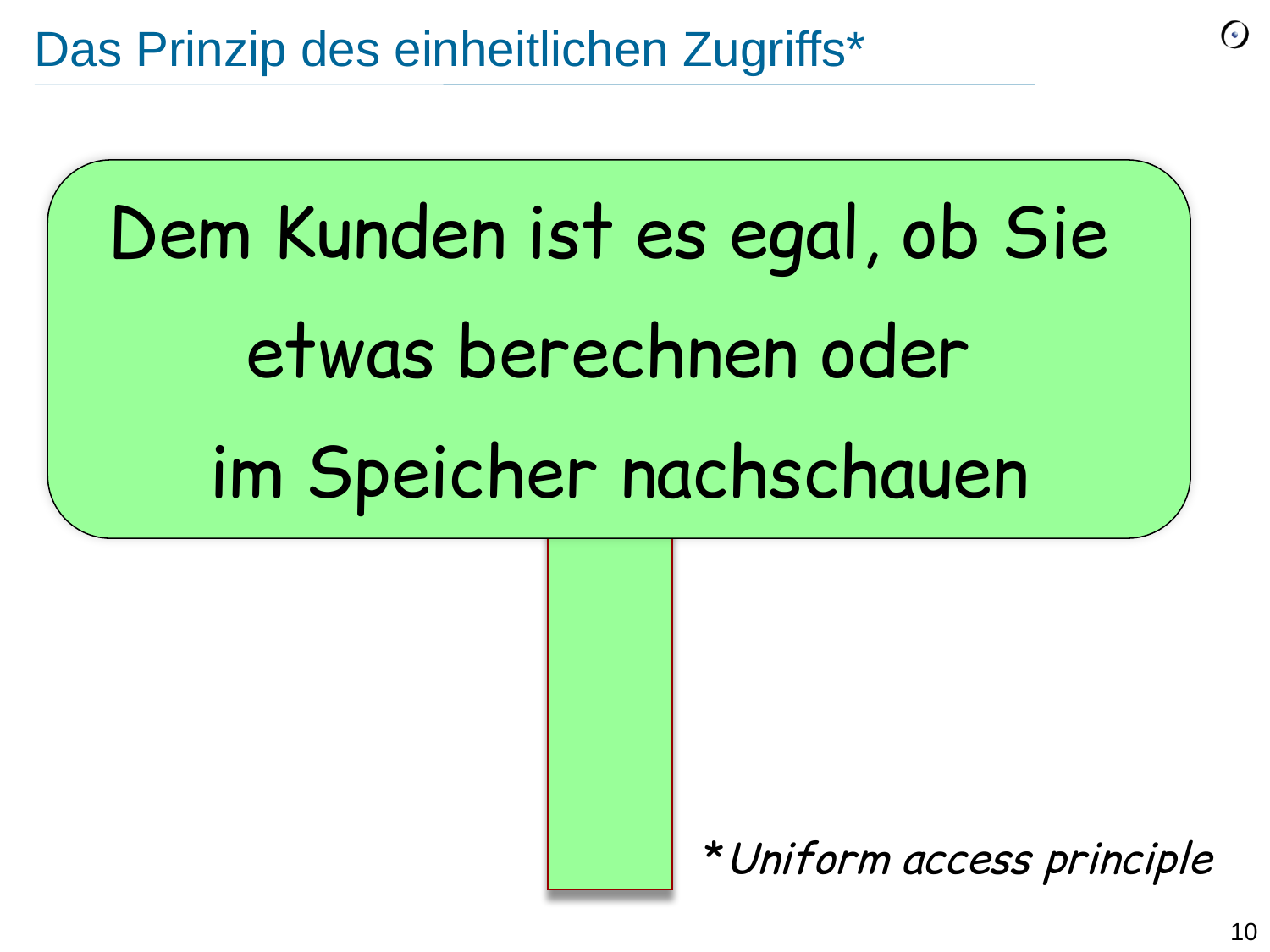

# Das Prinzip des einheitlichen Zugriffs*
Dem Kunden ist es egal, ob Sie
etwas berechnen oder
im Speicher nachschauen

*Uniform access principle